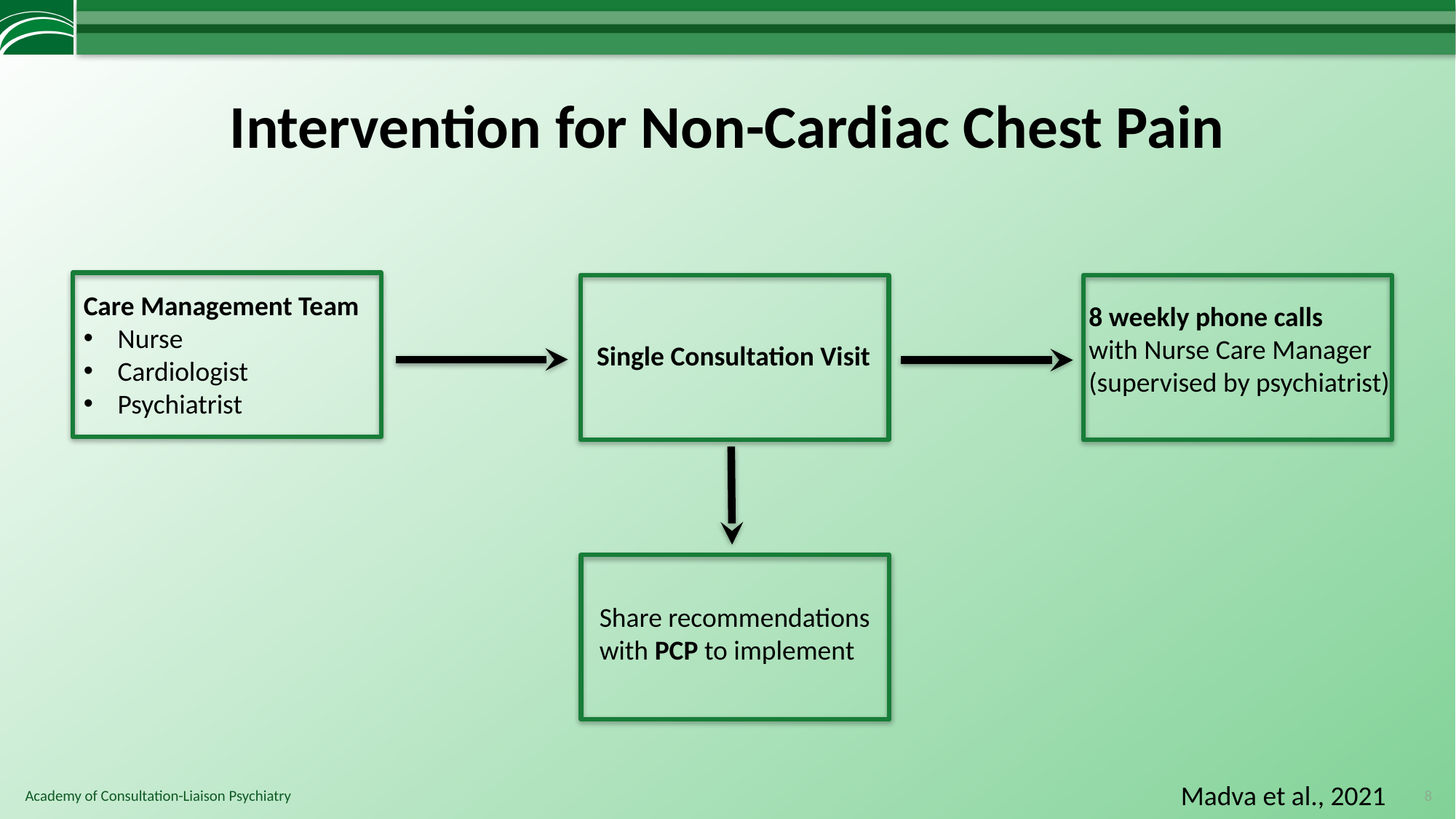

# Intervention for Non-Cardiac Chest Pain

Care Management Team
Nurse
Cardiologist
Psychiatrist

Single Consultation Visit

8 weekly phone calls
with Nurse Care Manager (supervised by psychiatrist)

Share recommendations with PCP to implement
Madva et al., 2021
8